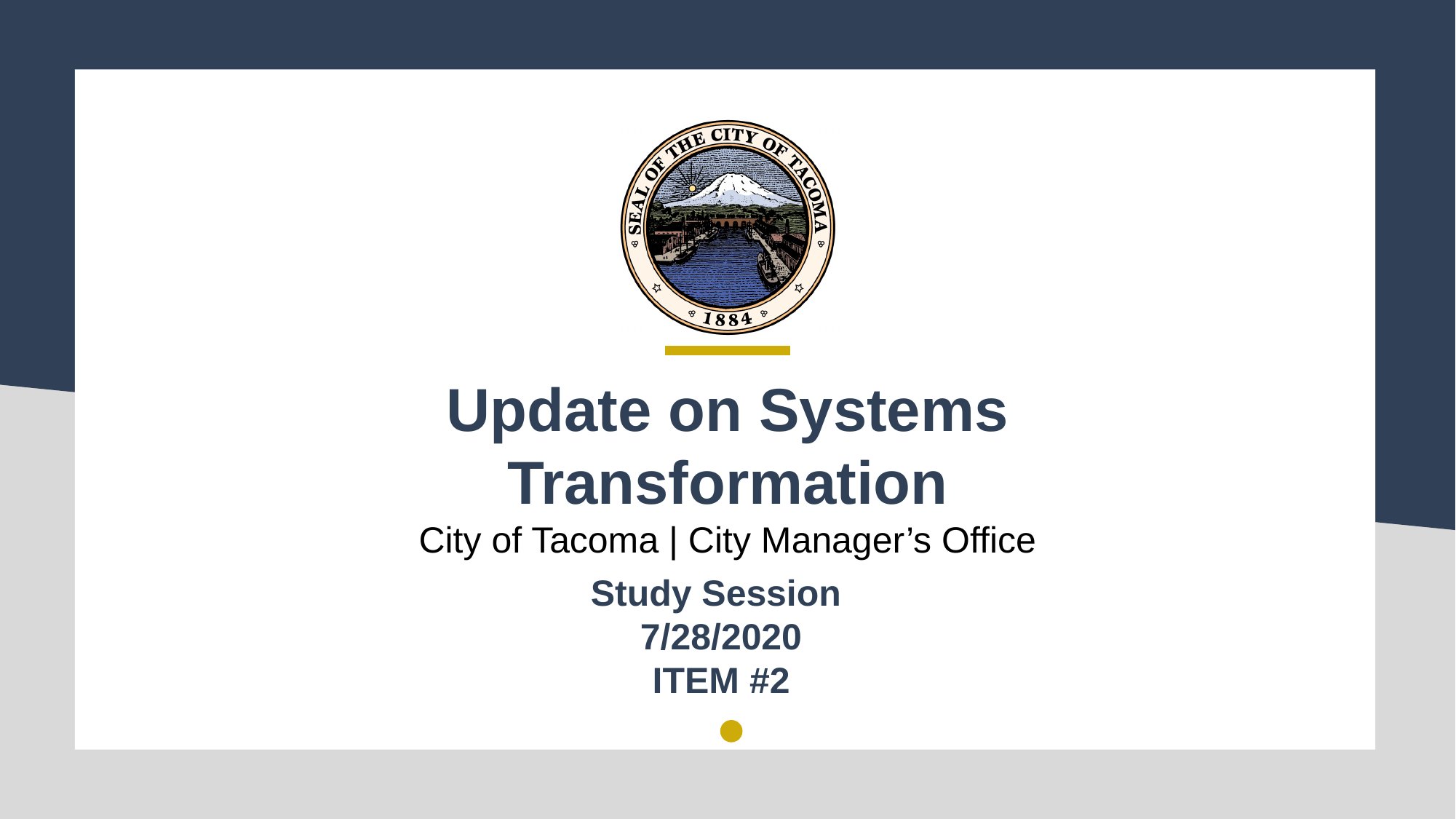

Update on Systems Transformation

City of Tacoma | City Manager’s Office

Study Session
7/28/2020
ITEM #2